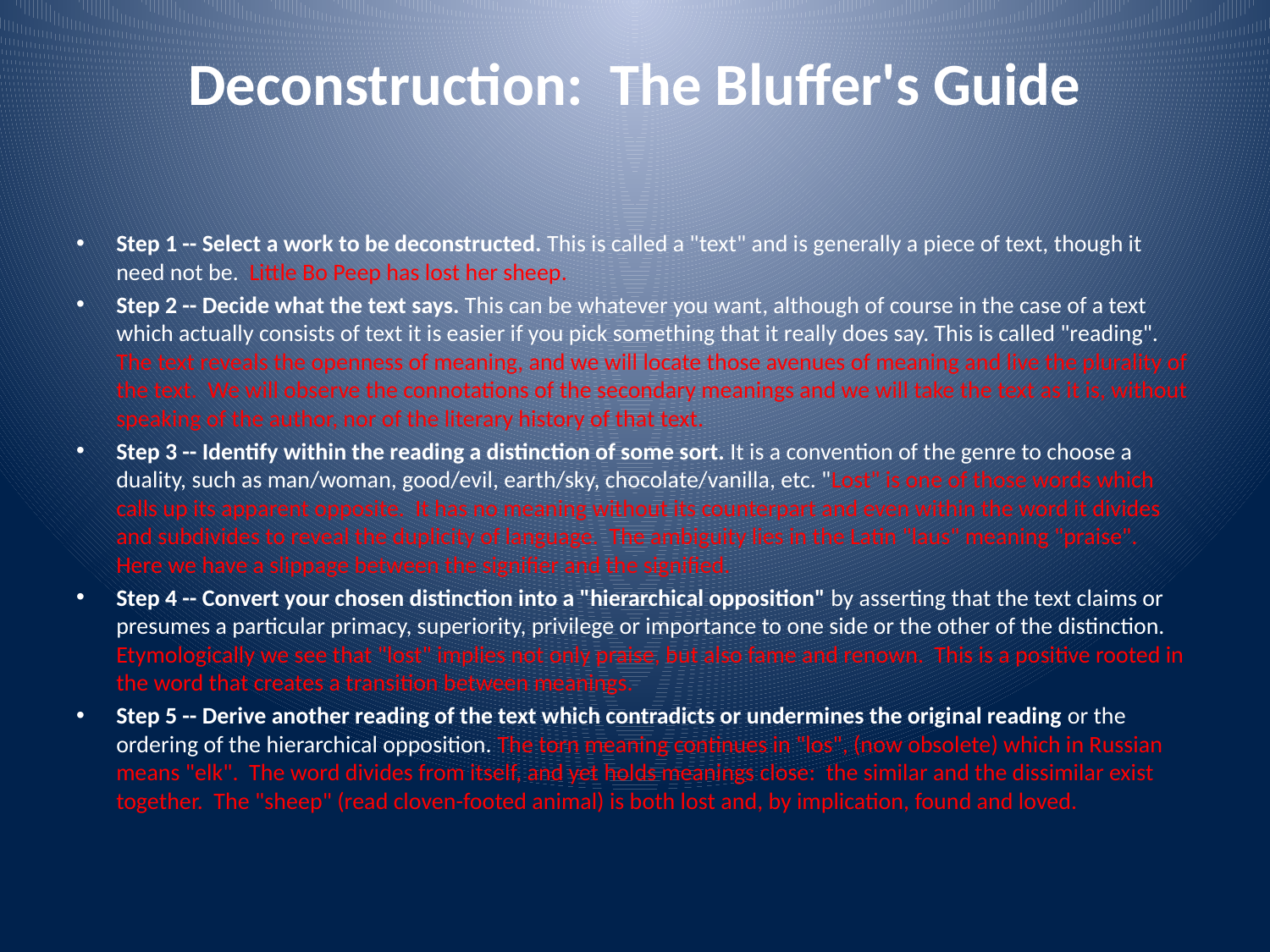

# Deconstruction:  The Bluffer's Guide
Step 1 -- Select a work to be deconstructed. This is called a "text" and is generally a piece of text, though it need not be.  Little Bo Peep has lost her sheep.
Step 2 -- Decide what the text says. This can be whatever you want, although of course in the case of a text which actually consists of text it is easier if you pick something that it really does say. This is called "reading". The text reveals the openness of meaning, and we will locate those avenues of meaning and live the plurality of the text.  We will observe the connotations of the secondary meanings and we will take the text as it is, without speaking of the author, nor of the literary history of that text.
Step 3 -- Identify within the reading a distinction of some sort. It is a convention of the genre to choose a duality, such as man/woman, good/evil, earth/sky, chocolate/vanilla, etc. "Lost" is one of those words which calls up its apparent opposite.  It has no meaning without its counterpart and even within the word it divides and subdivides to reveal the duplicity of language.  The ambiguity lies in the Latin "laus" meaning "praise".  Here we have a slippage between the signifier and the signified.
Step 4 -- Convert your chosen distinction into a "hierarchical opposition" by asserting that the text claims or presumes a particular primacy, superiority, privilege or importance to one side or the other of the distinction.   Etymologically we see that "lost" implies not only praise, but also fame and renown.  This is a positive rooted in the word that creates a transition between meanings.
Step 5 -- Derive another reading of the text which contradicts or undermines the original reading or the ordering of the hierarchical opposition. The torn meaning continues in "los", (now obsolete) which in Russian means "elk".  The word divides from itself, and yet holds meanings close:  the similar and the dissimilar exist together.  The "sheep" (read cloven-footed animal) is both lost and, by implication, found and loved.